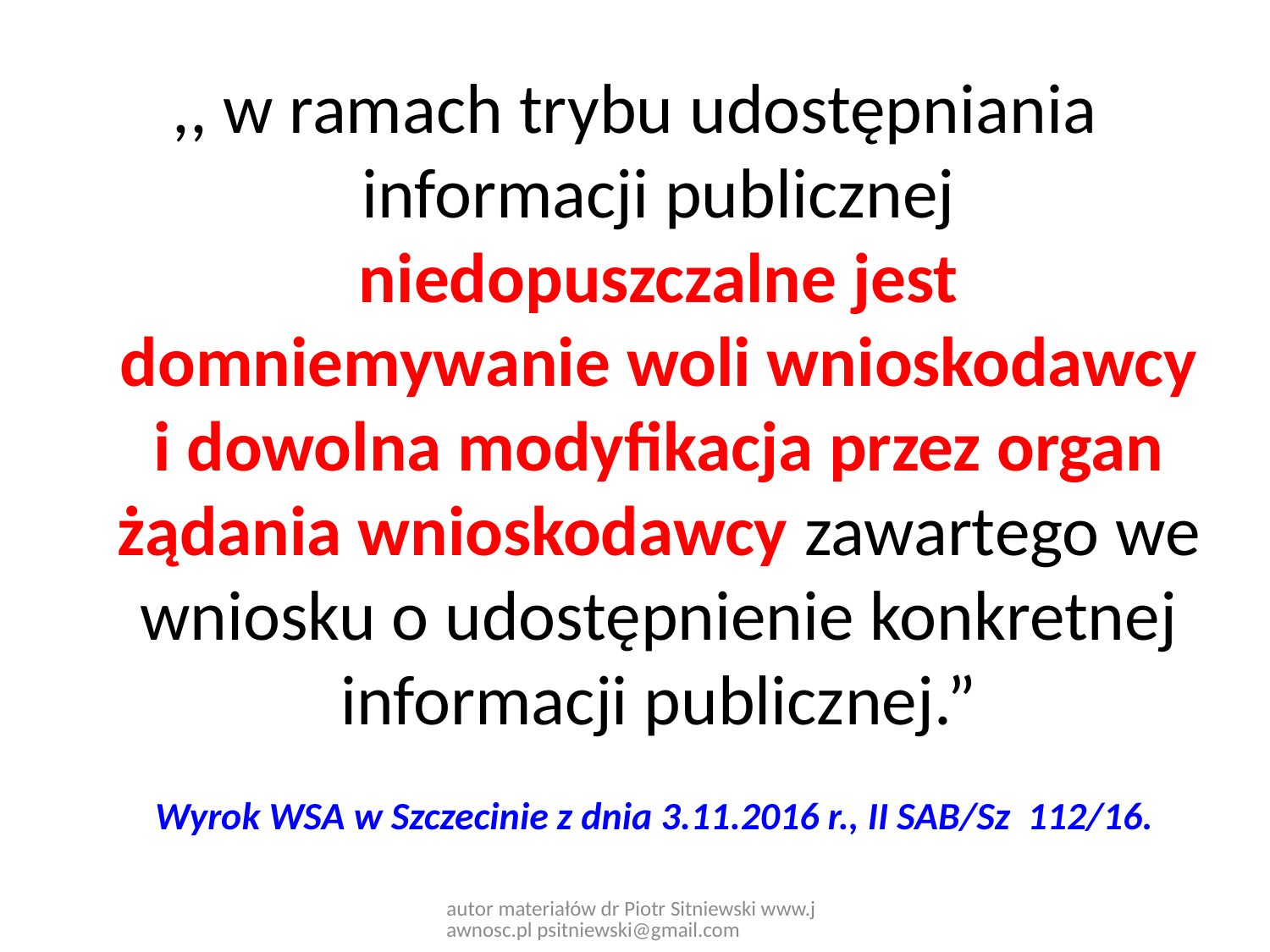

,, w ramach trybu udostępniania informacji publicznej niedopuszczalne jest domniemywanie woli wnioskodawcy i dowolna modyfikacja przez organ żądania wnioskodawcy zawartego we wniosku o udostępnienie konkretnej informacji publicznej.”

	Wyrok WSA w Szczecinie z dnia 3.11.2016 r., II SAB/Sz  112/16.
autor materiałów dr Piotr Sitniewski www.jawnosc.pl psitniewski@gmail.com